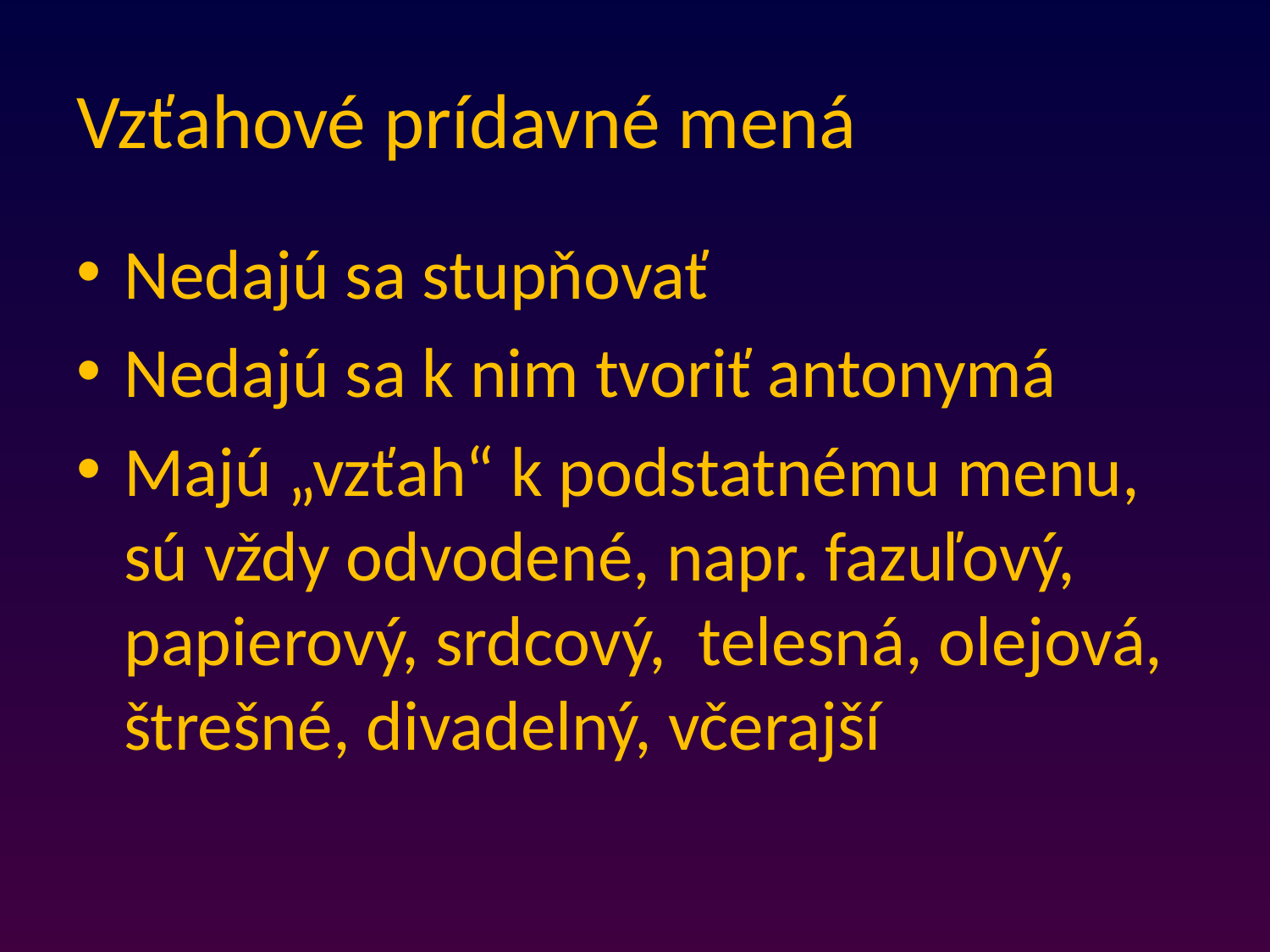

# Vzťahové prídavné mená
Nedajú sa stupňovať
Nedajú sa k nim tvoriť antonymá
Majú „vzťah“ k podstatnému menu, sú vždy odvodené, napr. fazuľový, papierový, srdcový,  telesná, olejová, štrešné, divadelný, včerajší